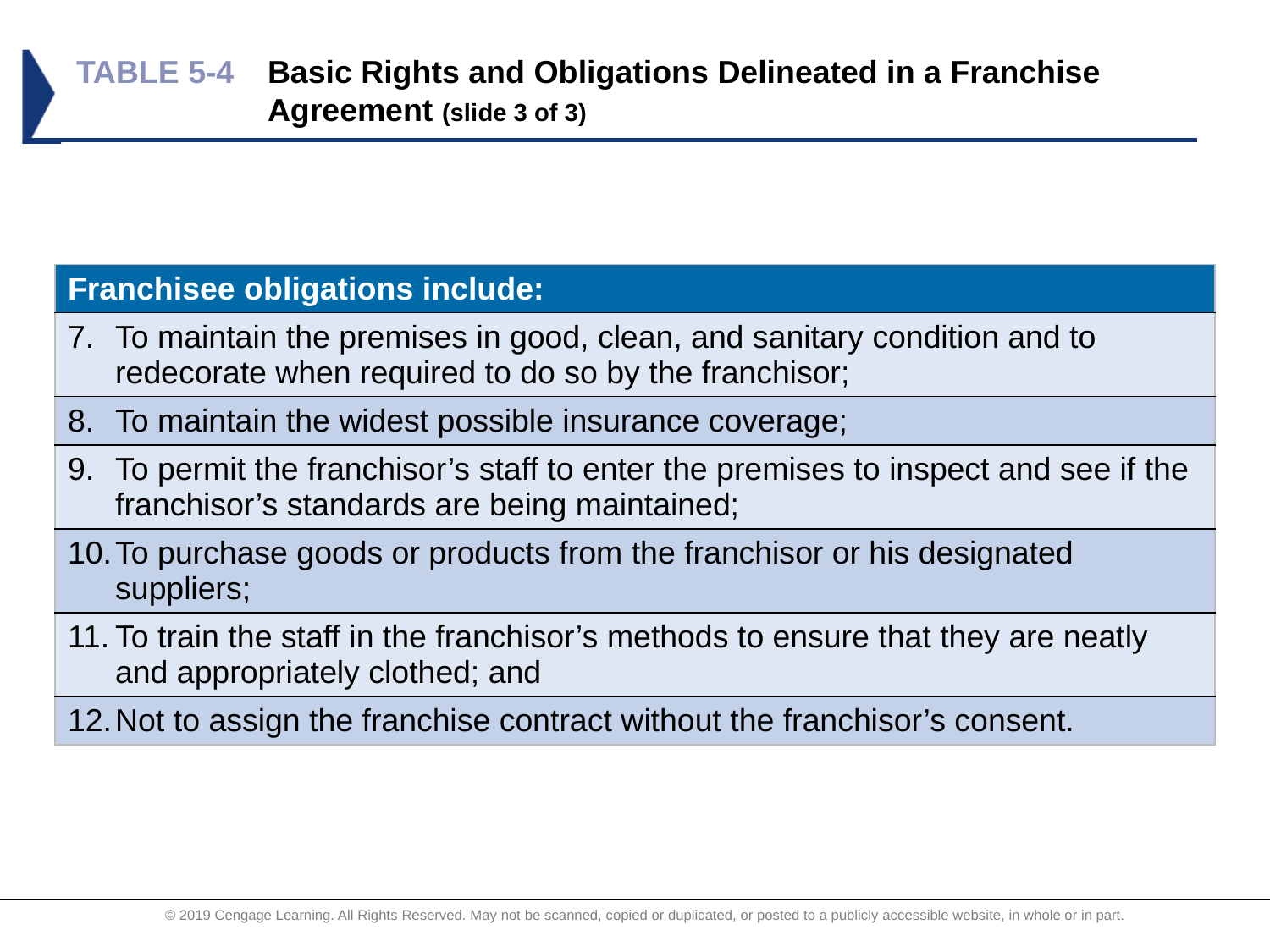

# TABLE 5-4	Basic Rights and Obligations Delineated in a Franchise 	Agreement (slide 3 of 3)
| Franchisee obligations include: |
| --- |
| To maintain the premises in good, clean, and sanitary condition and to redecorate when required to do so by the franchisor; |
| To maintain the widest possible insurance coverage; |
| To permit the franchisor’s staff to enter the premises to inspect and see if the franchisor’s standards are being maintained; |
| To purchase goods or products from the franchisor or his designated suppliers; |
| To train the staff in the franchisor’s methods to ensure that they are neatly and appropriately clothed; and |
| Not to assign the franchise contract without the franchisor’s consent. |